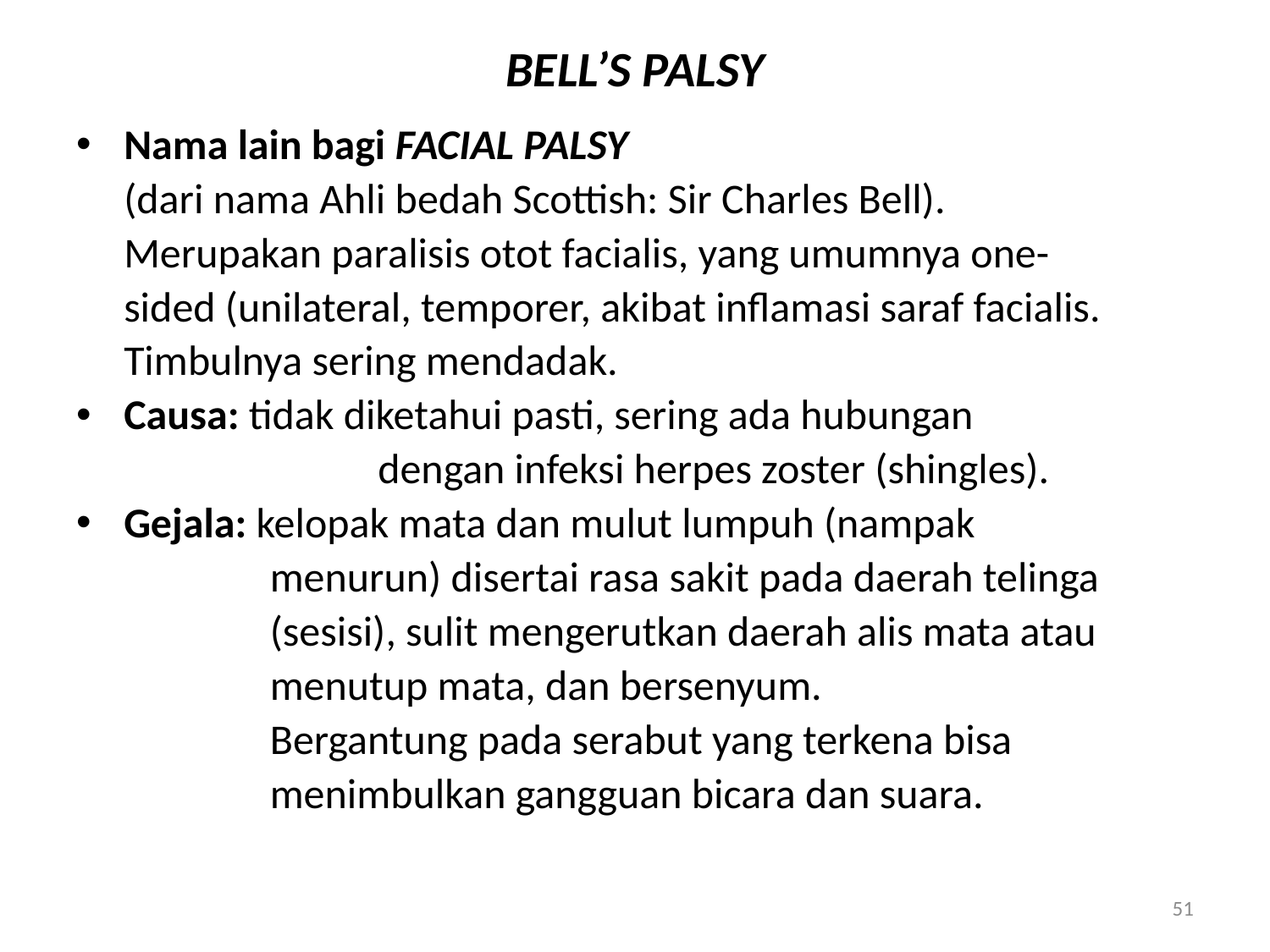

# BELL’S PALSY
Nama lain bagi FACIAL PALSY
	(dari nama Ahli bedah Scottish: Sir Charles Bell).
	Merupakan paralisis otot facialis, yang umumnya one-
	sided (unilateral, temporer, akibat inflamasi saraf facialis.
	Timbulnya sering mendadak.
Causa: tidak diketahui pasti, sering ada hubungan
			dengan infeksi herpes zoster (shingles).
Gejala: kelopak mata dan mulut lumpuh (nampak
		  menurun) disertai rasa sakit pada daerah telinga
	 	  (sesisi), sulit mengerutkan daerah alis mata atau
		  menutup mata, dan bersenyum.
		  Bergantung pada serabut yang terkena bisa
		  menimbulkan gangguan bicara dan suara.
51